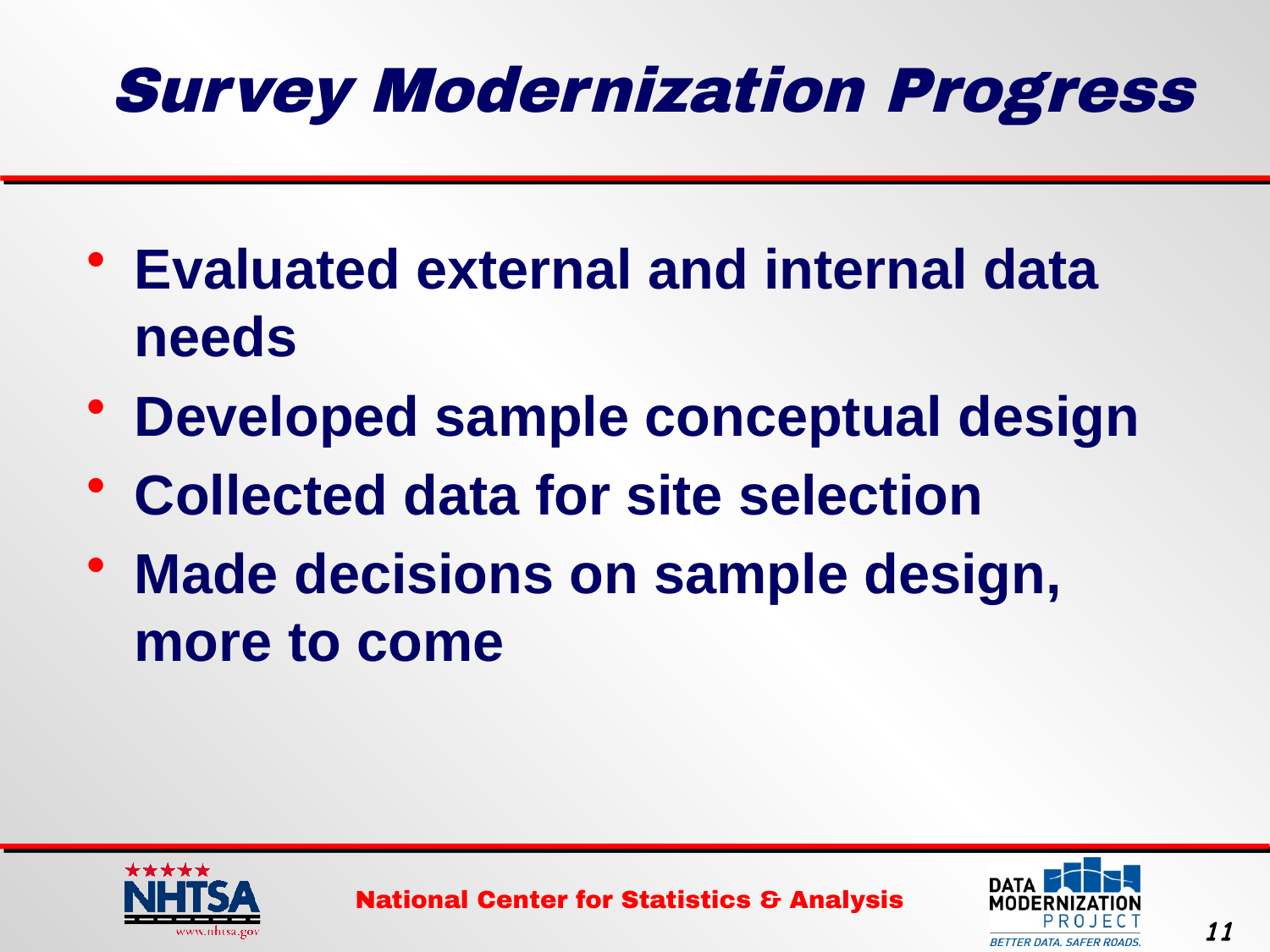

# Survey Modernization Progress
Evaluated external and internal data needs
Developed sample conceptual design
Collected data for site selection
Made decisions on sample design, more to come